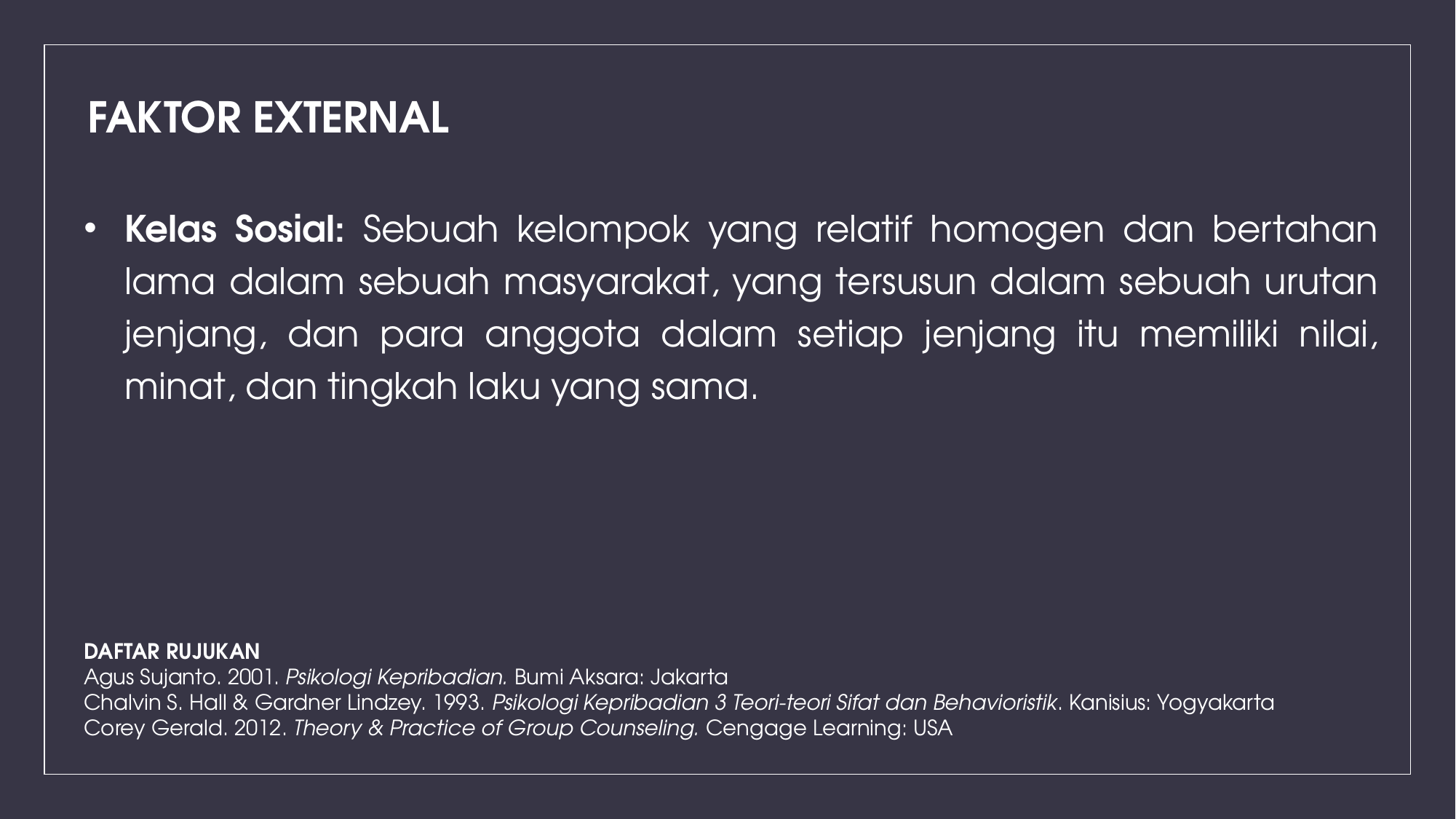

FAKTOR EXTERNAL
Kelas Sosial: Sebuah kelompok yang relatif homogen dan bertahan lama dalam sebuah masyarakat, yang tersusun dalam sebuah urutan jenjang, dan para anggota dalam setiap jenjang itu memiliki nilai, minat, dan tingkah laku yang sama.

DAFTAR RUJUKAN
Agus Sujanto. 2001. Psikologi Kepribadian. Bumi Aksara: Jakarta
Chalvin S. Hall & Gardner Lindzey. 1993. Psikologi Kepribadian 3 Teori-teori Sifat dan Behavioristik. Kanisius: Yogyakarta
Corey Gerald. 2012. Theory & Practice of Group Counseling. Cengage Learning: USA